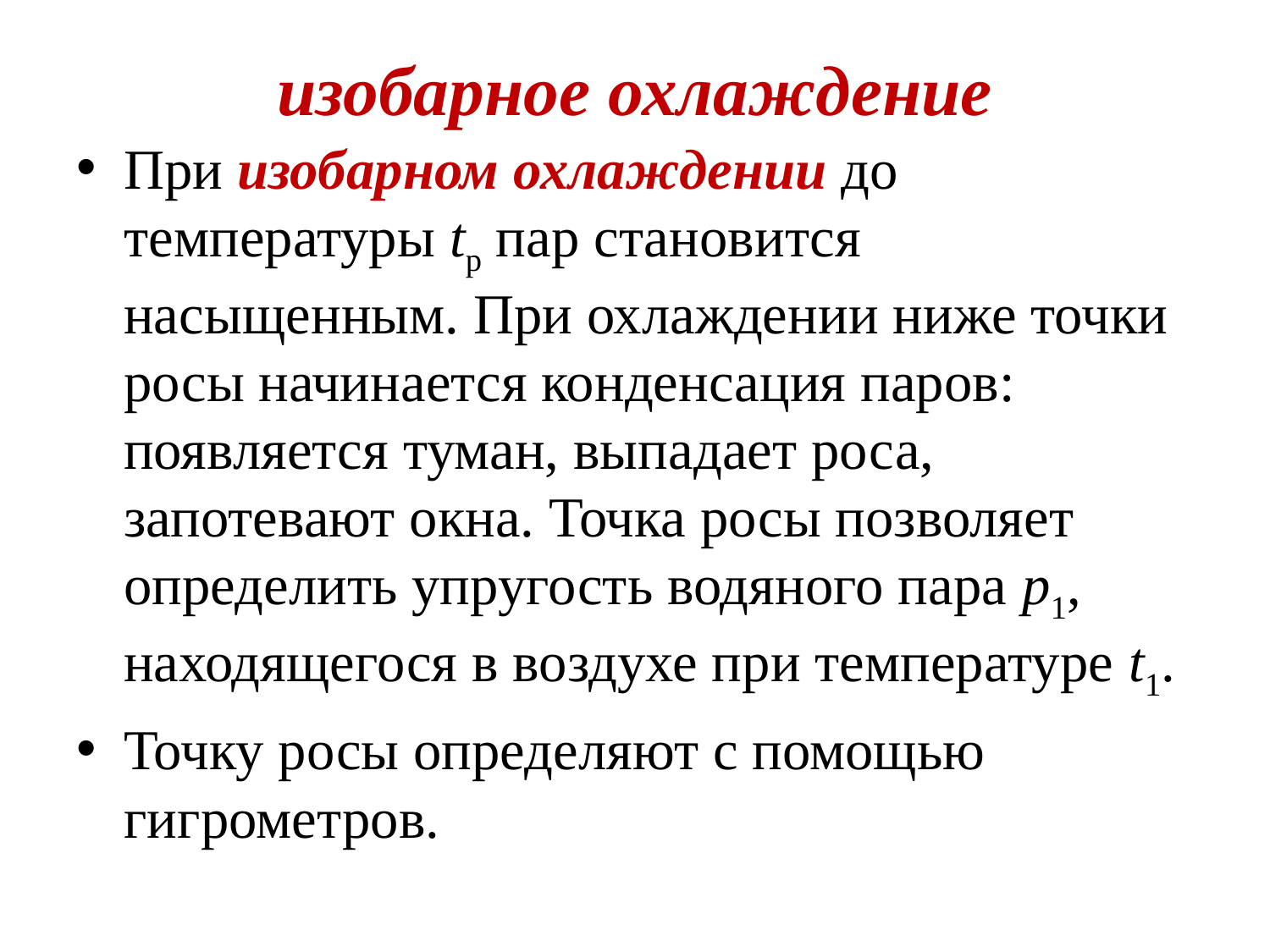

# изобарное охлаждение
При изобарном охлаждении до температуры tp пар становится насыщенным. При охлаждении ниже точки росы начинается конденсация паров: появляется туман, выпадает роса, запотевают окна. Точка росы позволяет определить упругость водяного пара p1, находящегося в воздухе при температуре t1.
Точку росы определяют с помощью гигрометров.